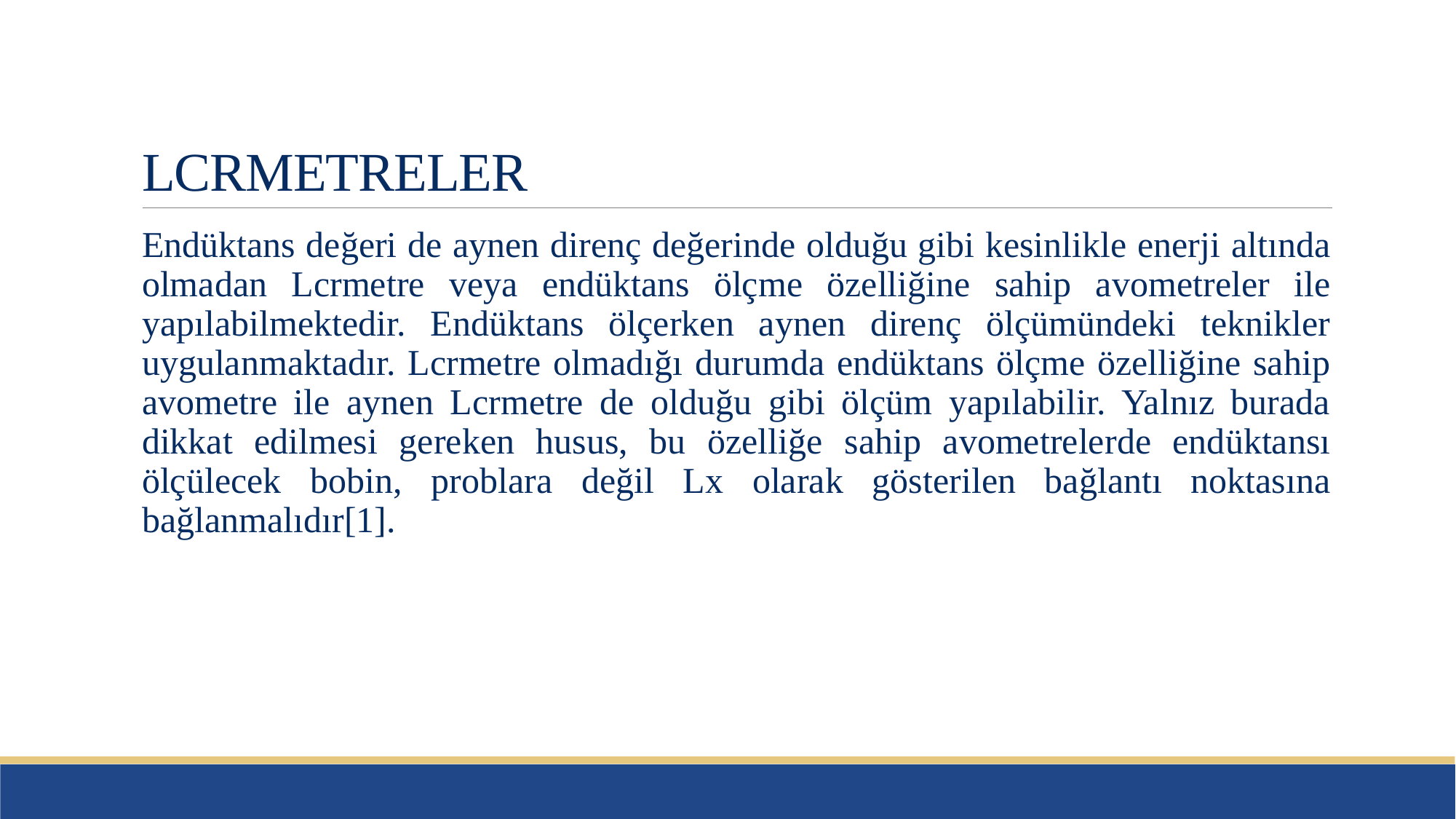

# LCRMETRELER
Endüktans değeri de aynen direnç değerinde olduğu gibi kesinlikle enerji altında olmadan Lcrmetre veya endüktans ölçme özelliğine sahip avometreler ile yapılabilmektedir. Endüktans ölçerken aynen direnç ölçümündeki teknikler uygulanmaktadır. Lcrmetre olmadığı durumda endüktans ölçme özelliğine sahip avometre ile aynen Lcrmetre de olduğu gibi ölçüm yapılabilir. Yalnız burada dikkat edilmesi gereken husus, bu özelliğe sahip avometrelerde endüktansı ölçülecek bobin, problara değil Lx olarak gösterilen bağlantı noktasına bağlanmalıdır[1].